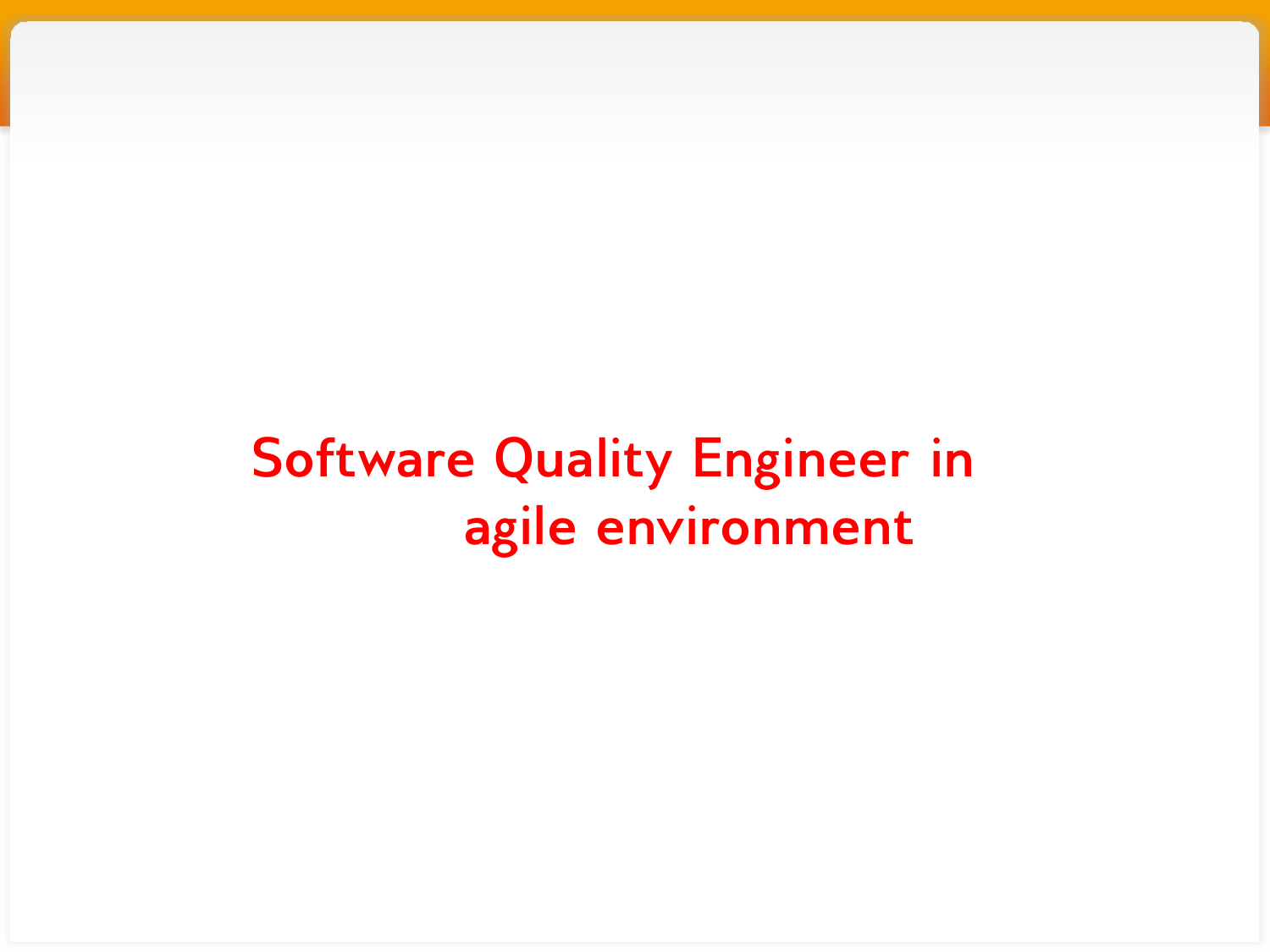

Software Quality Engineer in agile environment
1